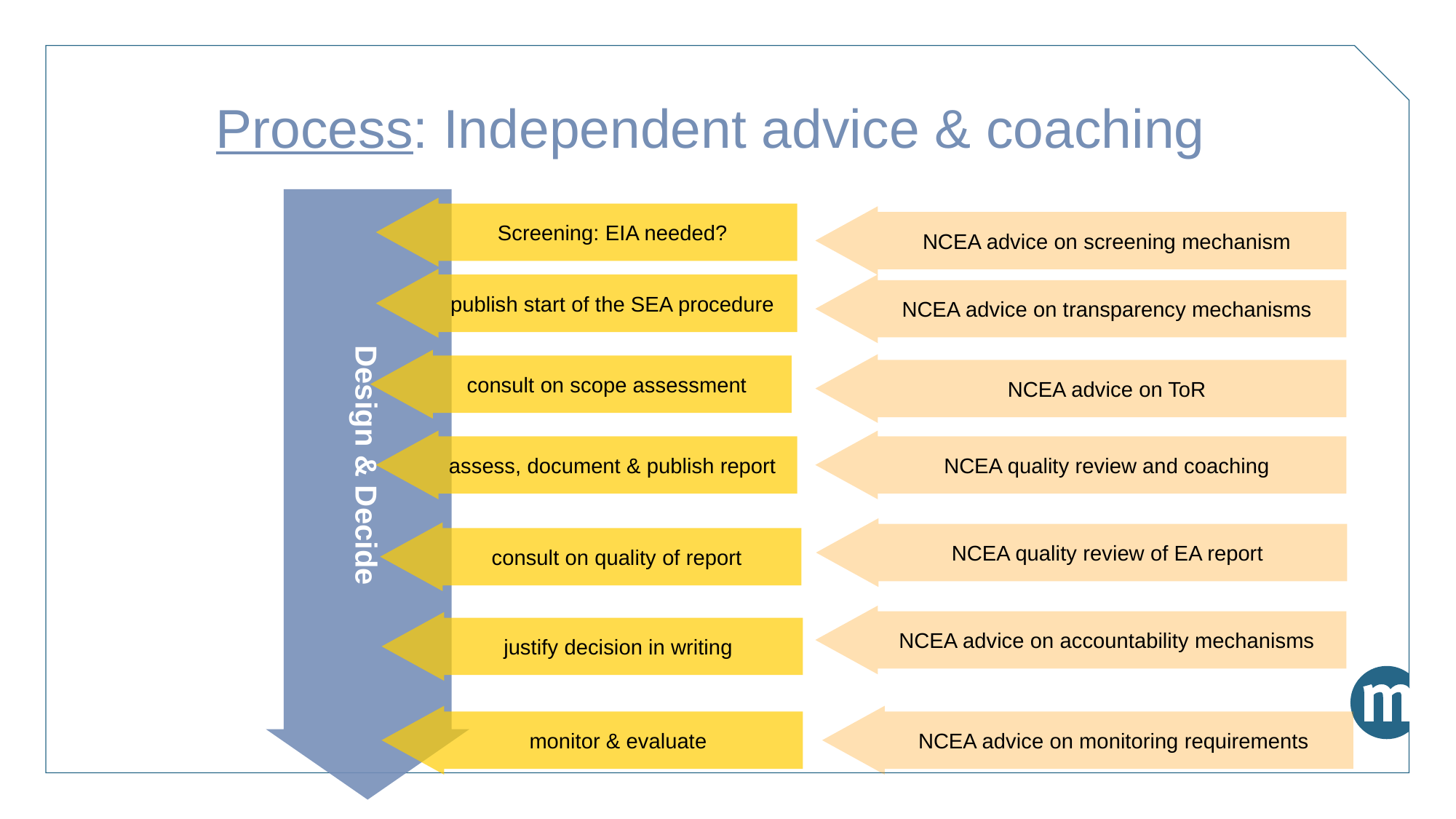

Process: Independent advice & coaching
Design & Decide
Screening: EIA needed?
NCEA advice on screening mechanism
publish start of the SEA procedure
NCEA advice on transparency mechanisms
consult on scope assessment
NCEA advice on ToR
assess, document & publish report
NCEA quality review and coaching
NCEA quality review of EA report
consult on quality of report
NCEA advice on accountability mechanisms
justify decision in writing
NCEA advice on monitoring requirements
monitor & evaluate